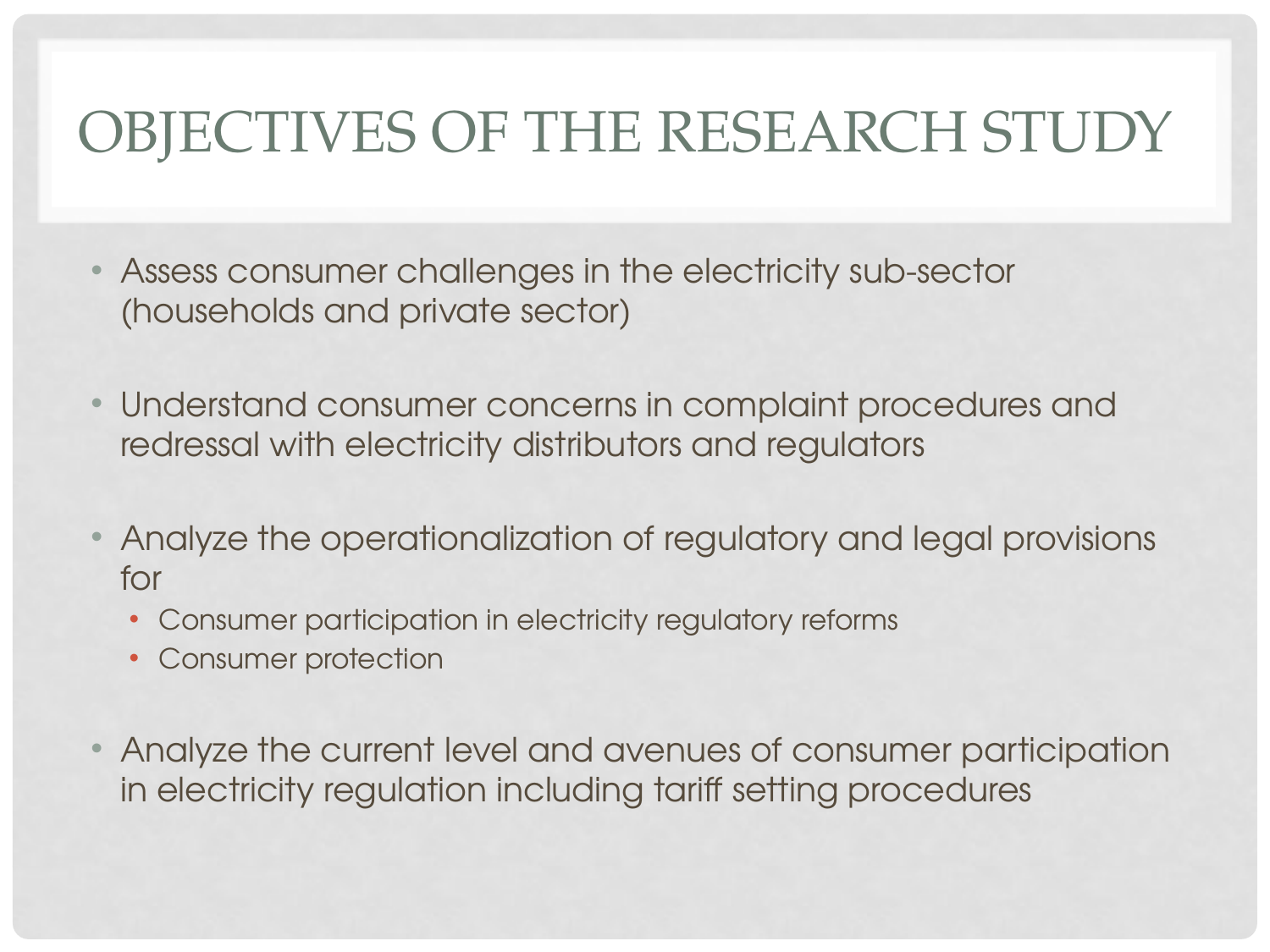

# Objectives of the Research study
Assess consumer challenges in the electricity sub-sector (households and private sector)

Understand consumer concerns in complaint procedures and redressal with electricity distributors and regulators

Analyze the operationalization of regulatory and legal provisions for
Consumer participation in electricity regulatory reforms
Consumer protection

Analyze the current level and avenues of consumer participation in electricity regulation including tariff setting procedures